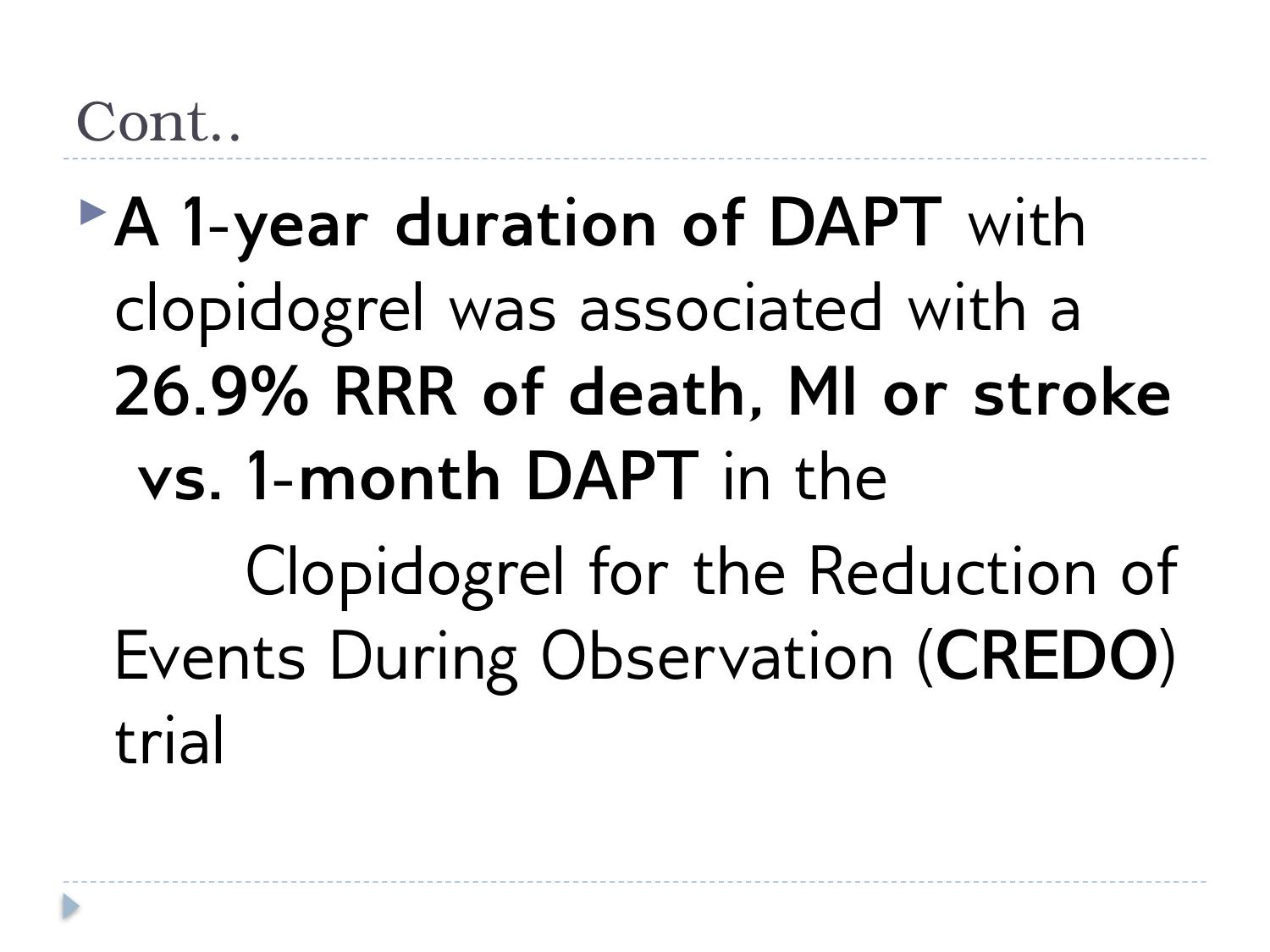

# Cont..
A 1-year duration of DAPT with clopidogrel was associated with a 26.9% RRR of death, MI or stroke  vs. 1-month DAPT in the
        Clopidogrel for the Reduction of Events During Observation (CREDO) trial